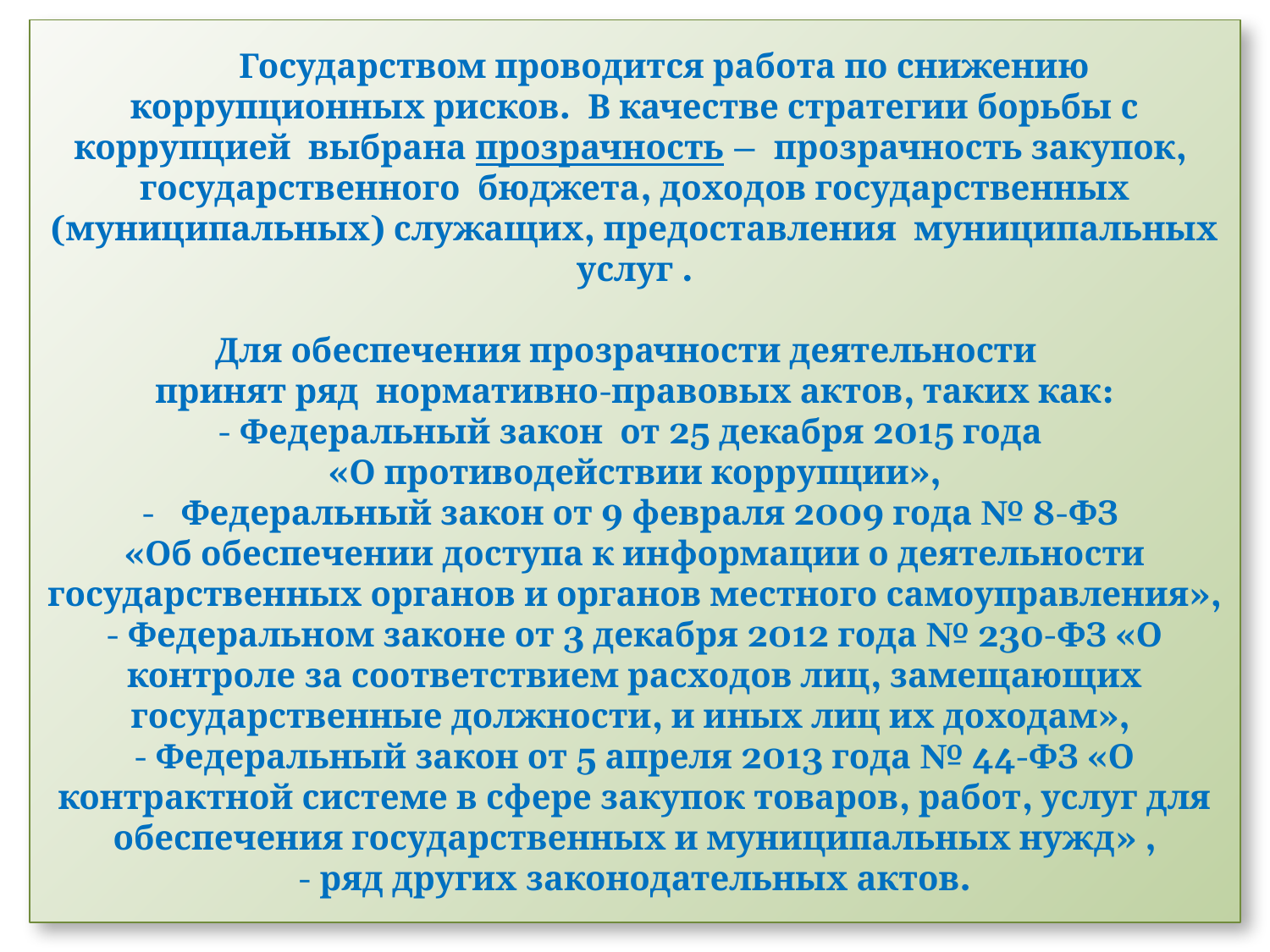

# Государством проводится работа по снижению  коррупционных рисков.  В качестве стратегии борьбы с коррупцией  выбрана прозрачность –  прозрачность закупок,  государственного  бюджета, доходов государственных (муниципальных) служащих, предоставления  муниципальных услуг . Для обеспечения прозрачности деятельности принят ряд  нормативно-правовых актов, таких как: - Федеральный закон  от 25 декабря 2015 года «О противодействии коррупции», -   Федеральный закон от 9 февраля 2009 года № 8-ФЗ «Об обеспечении доступа к информации о деятельности государственных органов и органов местного самоуправления», - Федеральном законе от 3 декабря 2012 года № 230-ФЗ «О контроле за соответствием расходов лиц, замещающих государственные должности, и иных лиц их доходам», - Федеральный закон от 5 апреля 2013 года № 44-ФЗ «О контрактной системе в сфере закупок товаров, работ, услуг для обеспечения государственных и муниципальных нужд» , - ряд других законодательных актов.